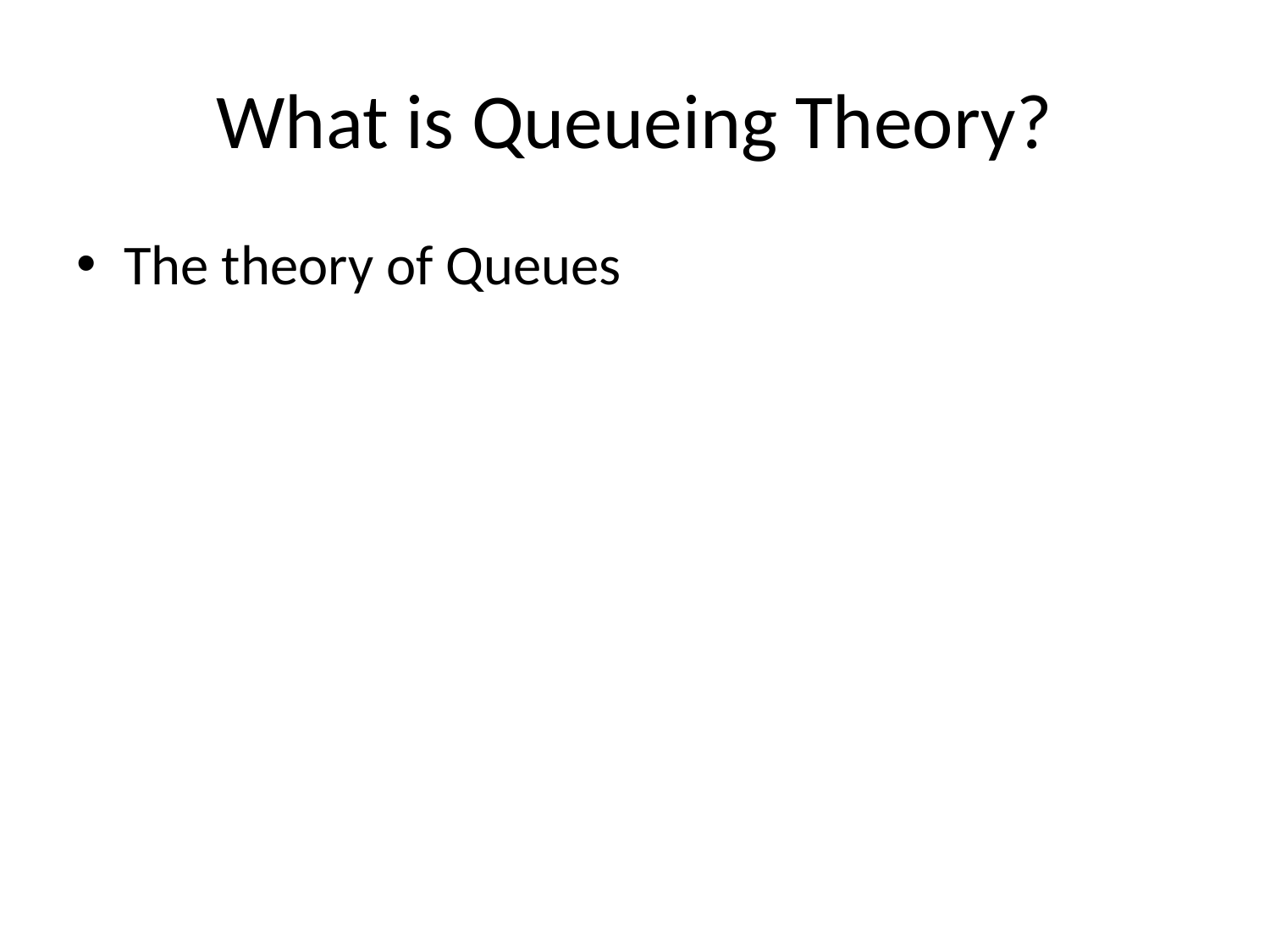

# What is Queueing Theory?
The theory of Queues